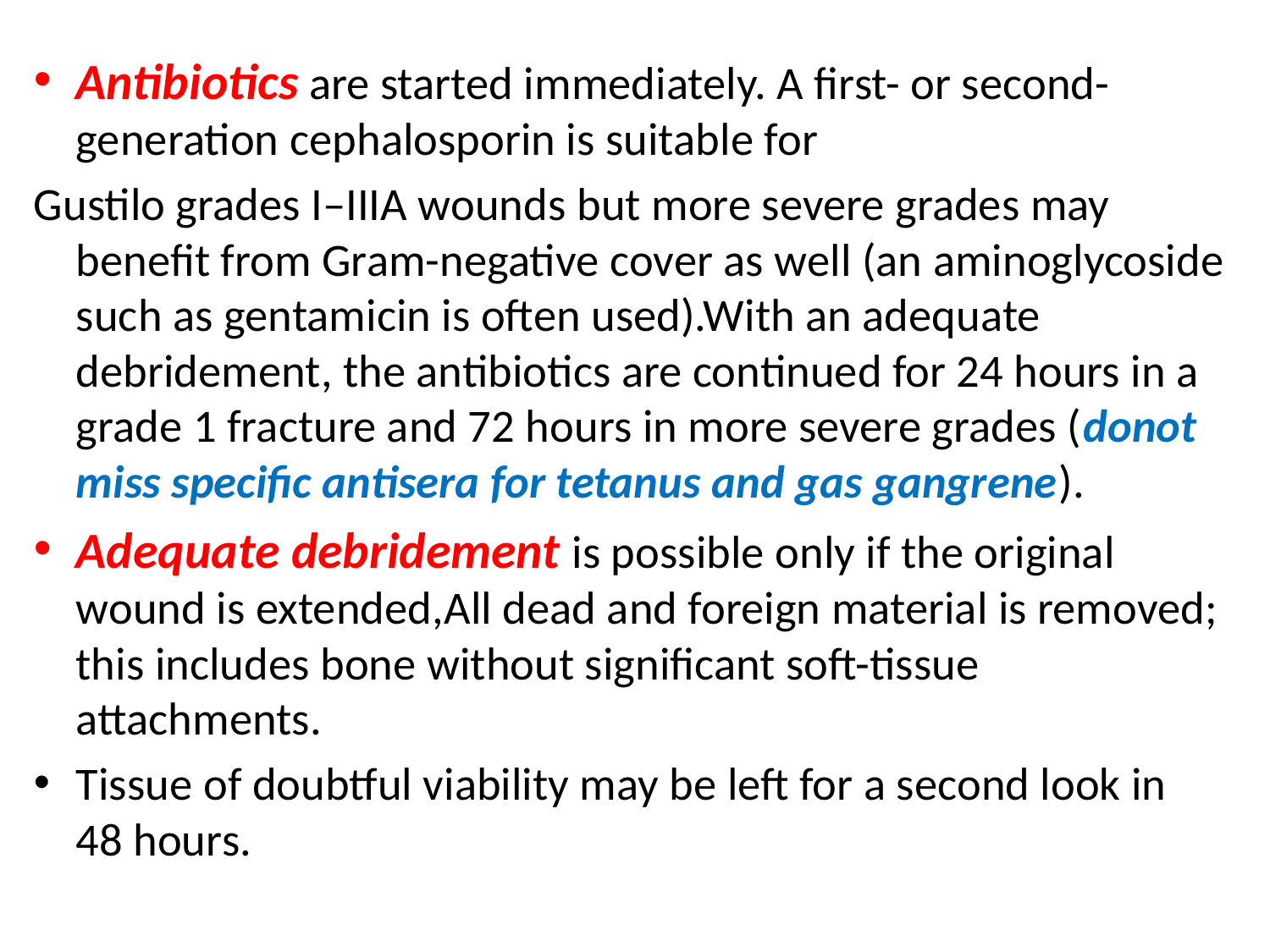

#
Antibiotics are started immediately. A first- or second-generation cephalosporin is suitable for
Gustilo grades I–IIIA wounds but more severe grades may benefit from Gram-negative cover as well (an aminoglycoside such as gentamicin is often used).With an adequate debridement, the antibiotics are continued for 24 hours in a grade 1 fracture and 72 hours in more severe grades (donot miss specific antisera for tetanus and gas gangrene).
Adequate debridement is possible only if the original wound is extended,All dead and foreign material is removed; this includes bone without significant soft-tissue attachments.
Tissue of doubtful viability may be left for a second look in 48 hours.